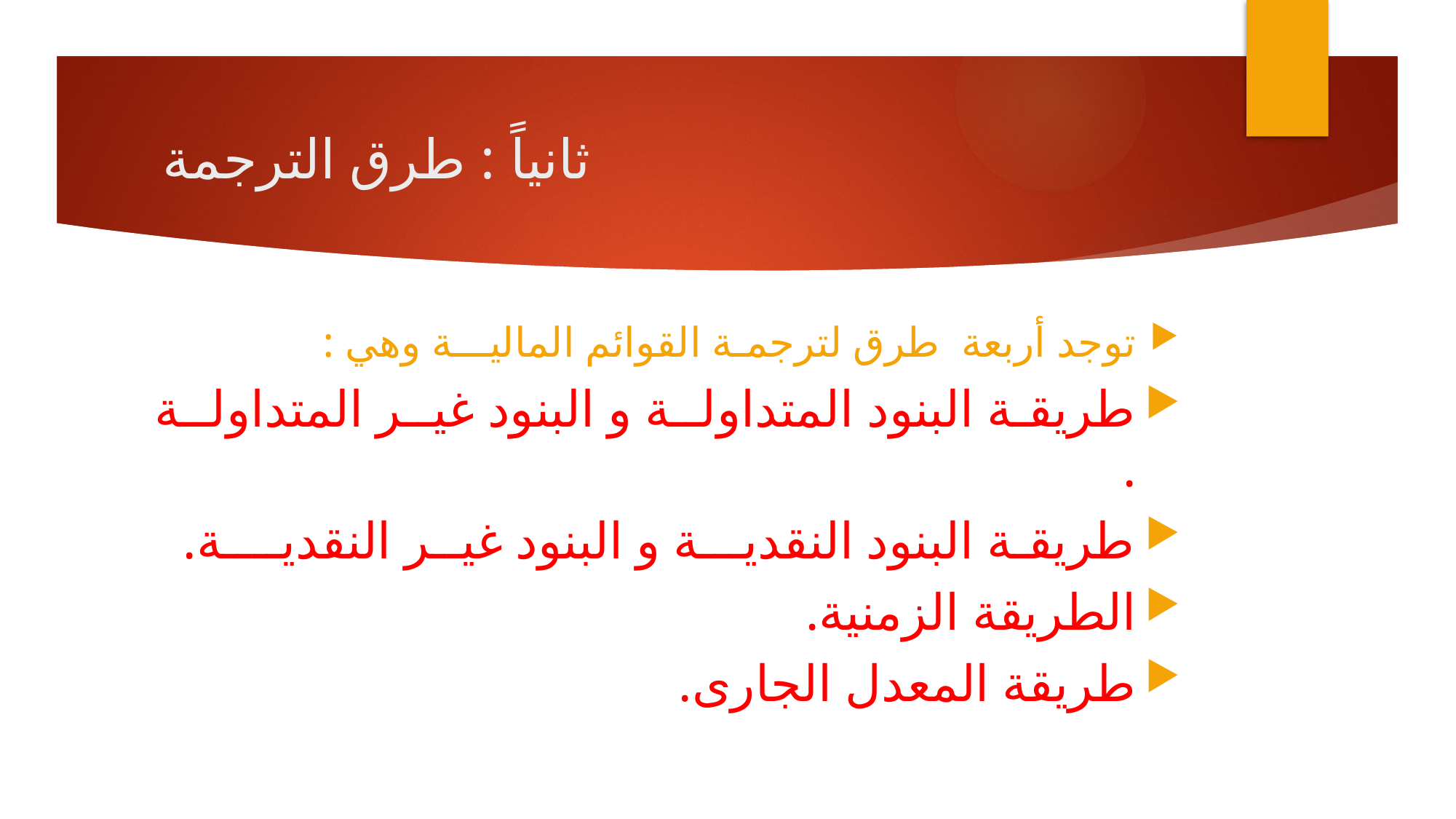

# ثانياً : طرق الترجمة
توجد أربعة  طرق لترجمـة القوائم الماليـــة وهي :
طريقـة البنود المتداولــة و البنود غيــر المتداولــة .
طريقـة البنود النقديـــة و البنود غيــر النقديــــة.
الطريقة الزمنية.
طريقة المعدل الجارى.